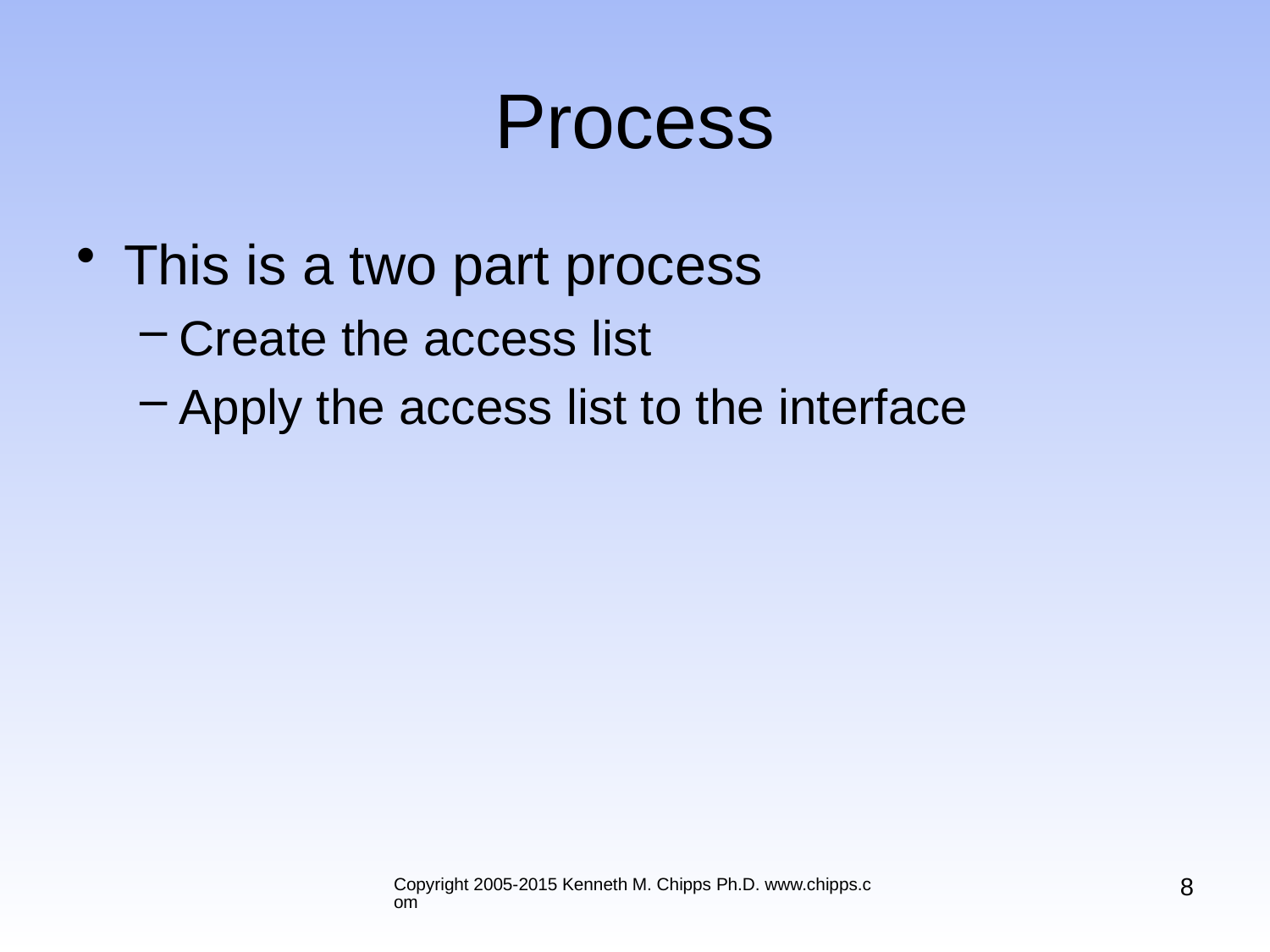

# Process
This is a two part process
Create the access list
Apply the access list to the interface
8
Copyright 2005-2015 Kenneth M. Chipps Ph.D. www.chipps.com